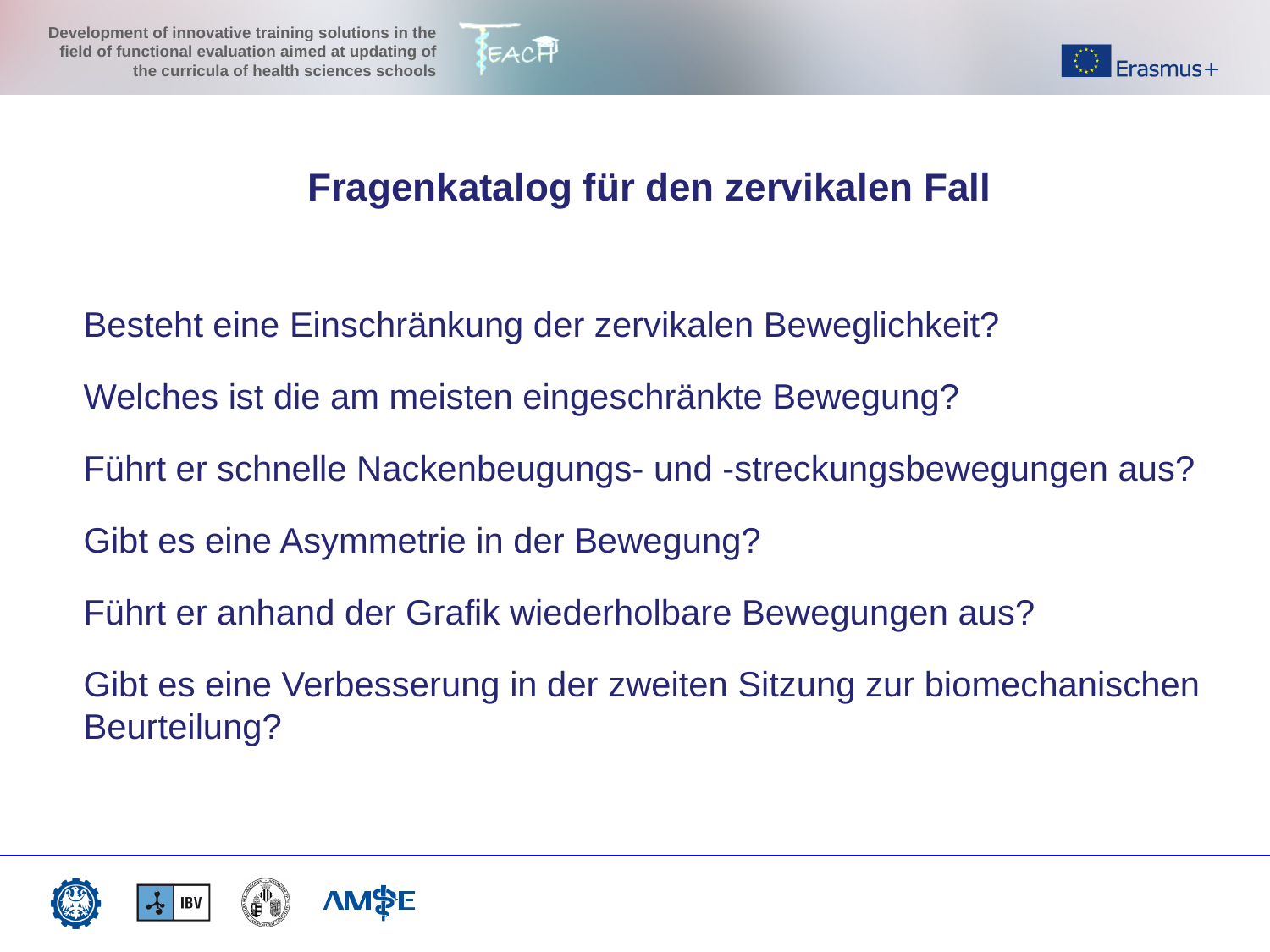

#
Fragenkatalog für den zervikalen Fall
Besteht eine Einschränkung der zervikalen Beweglichkeit?
Welches ist die am meisten eingeschränkte Bewegung?
Führt er schnelle Nackenbeugungs- und -streckungsbewegungen aus?
Gibt es eine Asymmetrie in der Bewegung?
Führt er anhand der Grafik wiederholbare Bewegungen aus?
Gibt es eine Verbesserung in der zweiten Sitzung zur biomechanischen Beurteilung?